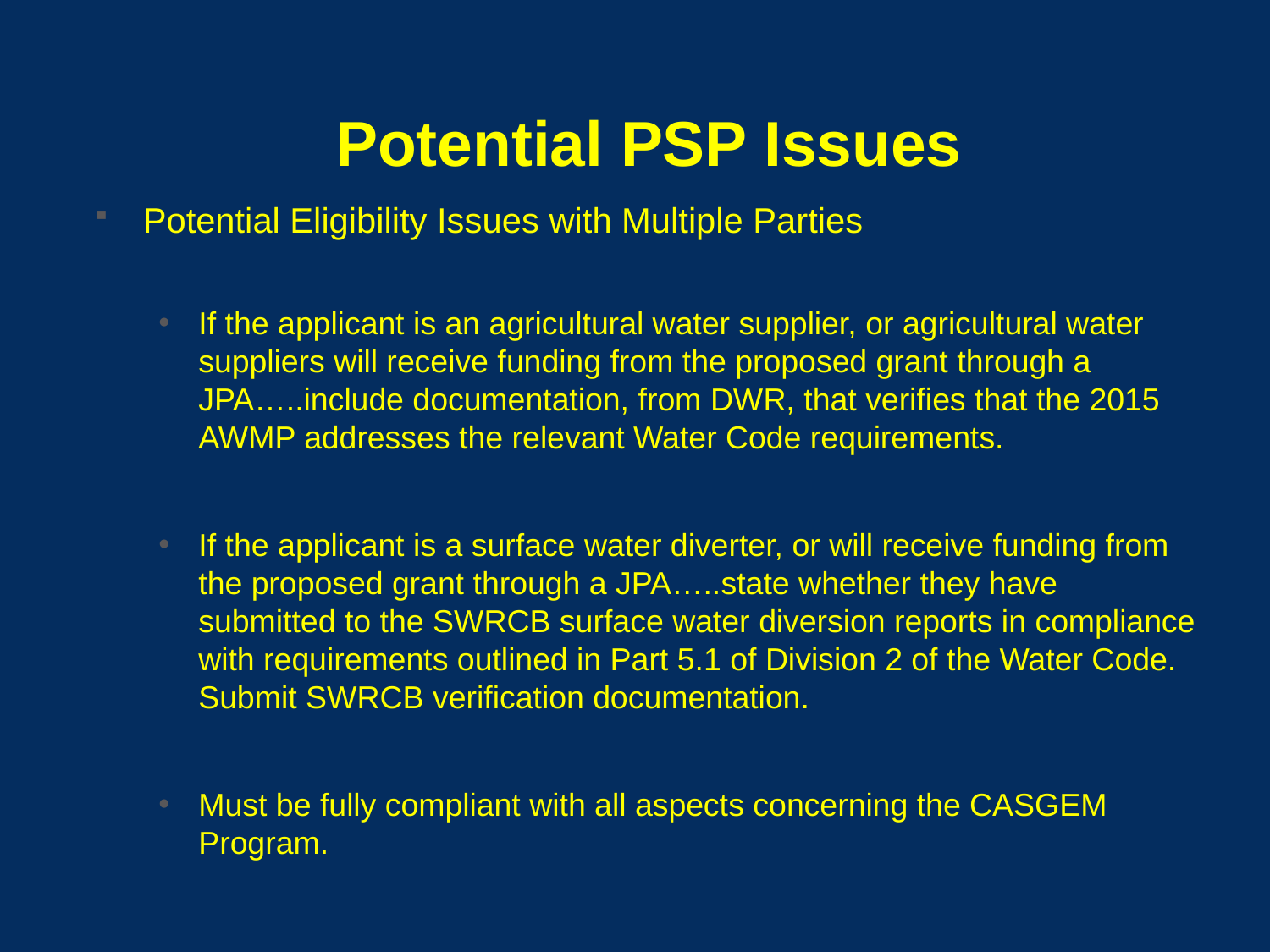

# Potential PSP Issues
Potential Eligibility Issues with Multiple Parties

If the applicant is an agricultural water supplier, or agricultural water suppliers will receive funding from the proposed grant through a JPA…..include documentation, from DWR, that verifies that the 2015 AWMP addresses the relevant Water Code requirements.

If the applicant is a surface water diverter, or will receive funding from the proposed grant through a JPA…..state whether they have submitted to the SWRCB surface water diversion reports in compliance with requirements outlined in Part 5.1 of Division 2 of the Water Code.  Submit SWRCB verification documentation.

Must be fully compliant with all aspects concerning the CASGEM Program.